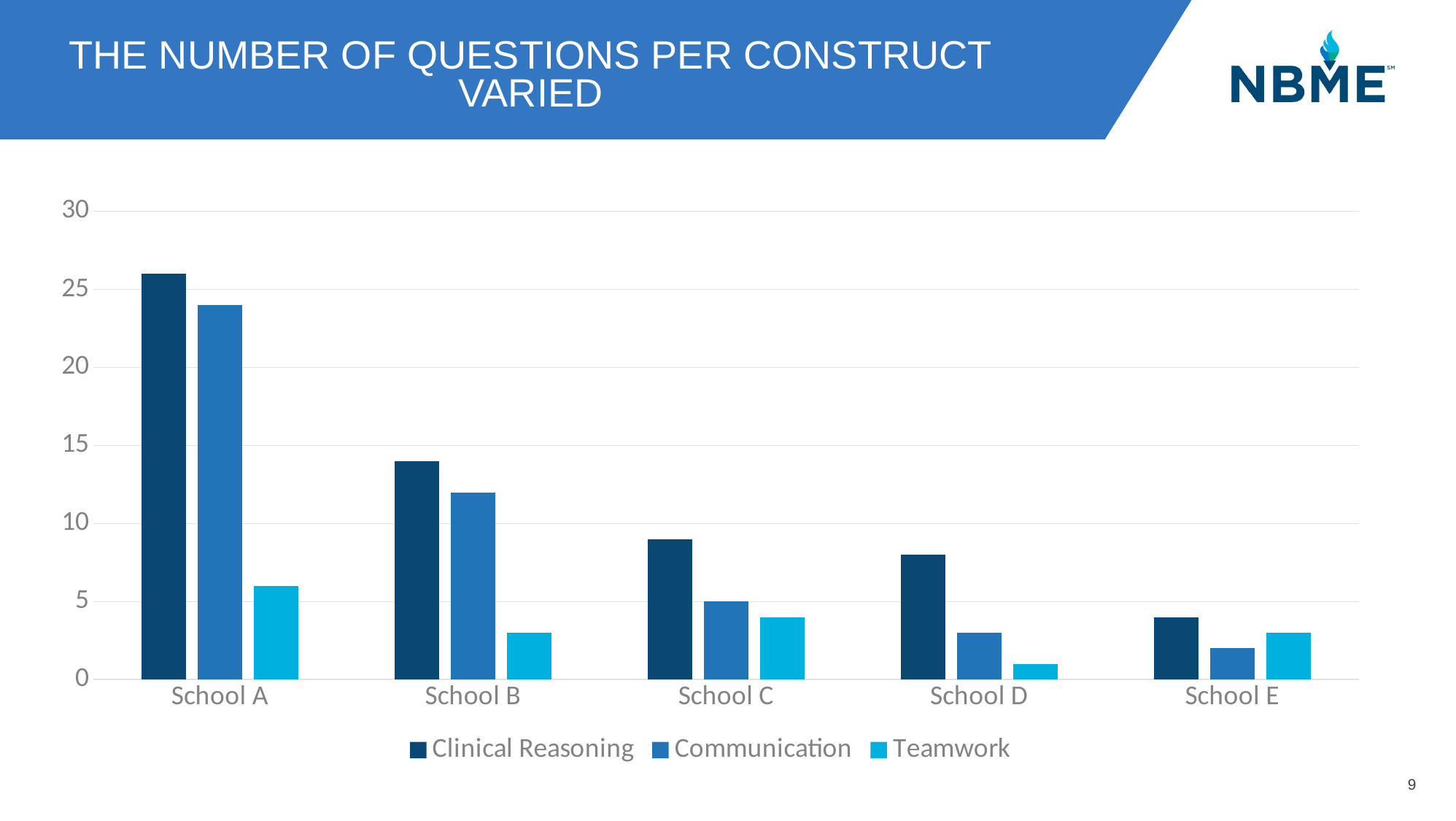

# The number of questions per construct varied

### Chart

| Category | Clinical Reasoning | Communication | Teamwork |
|---|---|---|---|
| School A | 26.0 | 24.0 | 6.0 |
| School B | 14.0 | 12.0 | 3.0 |
| School C | 9.0 | 5.0 | 4.0 |
| School D | 8.0 | 3.0 | 1.0 |
| School E | 4.0 | 2.0 | 3.0 |
9